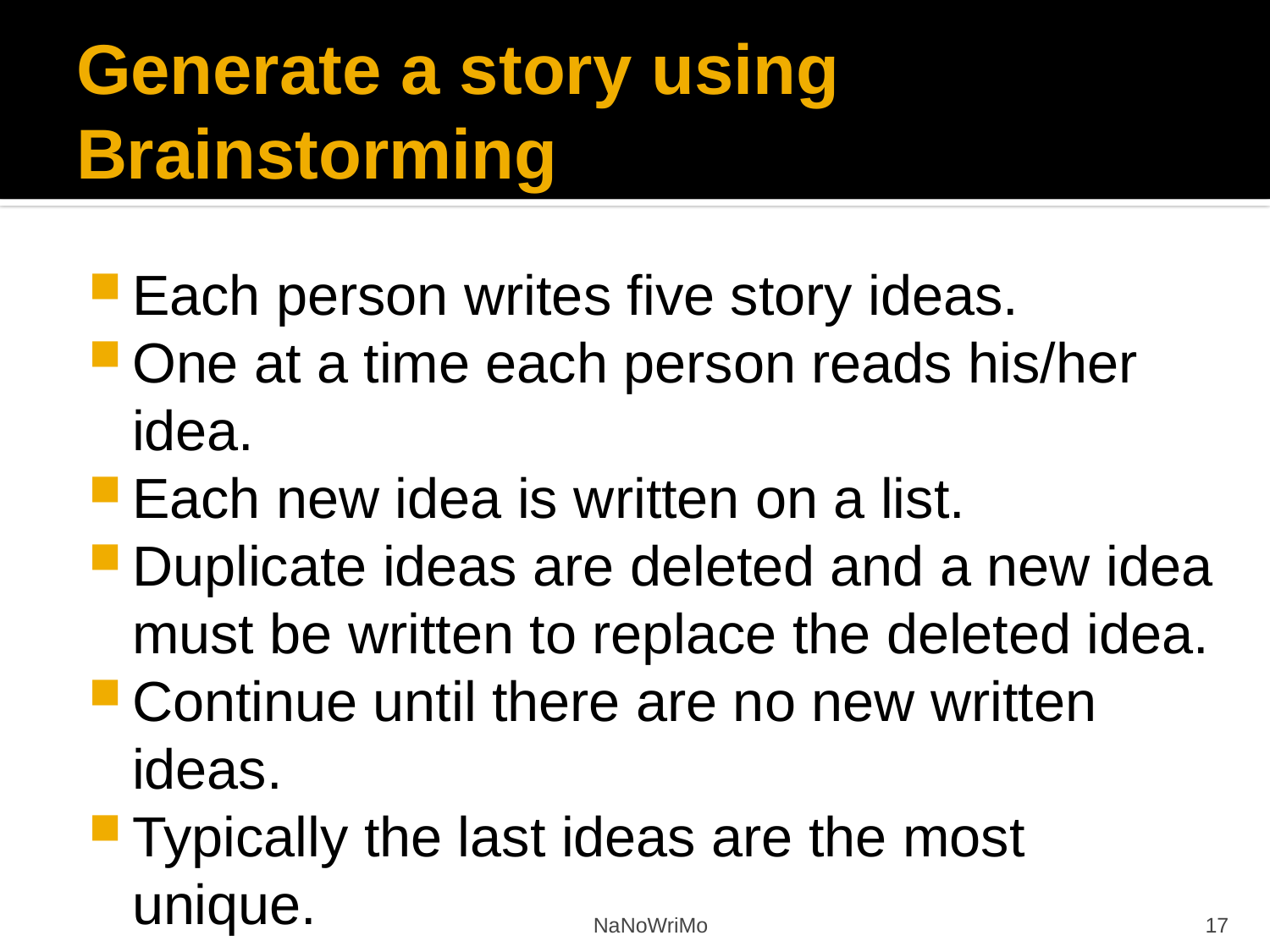

# Generate a story using Brainstorming
Each person writes five story ideas.
One at a time each person reads his/her idea.
Each new idea is written on a list.
Duplicate ideas are deleted and a new idea must be written to replace the deleted idea.
Continue until there are no new written ideas.
Typically the last ideas are the most unique.

NaNoWriMo
17